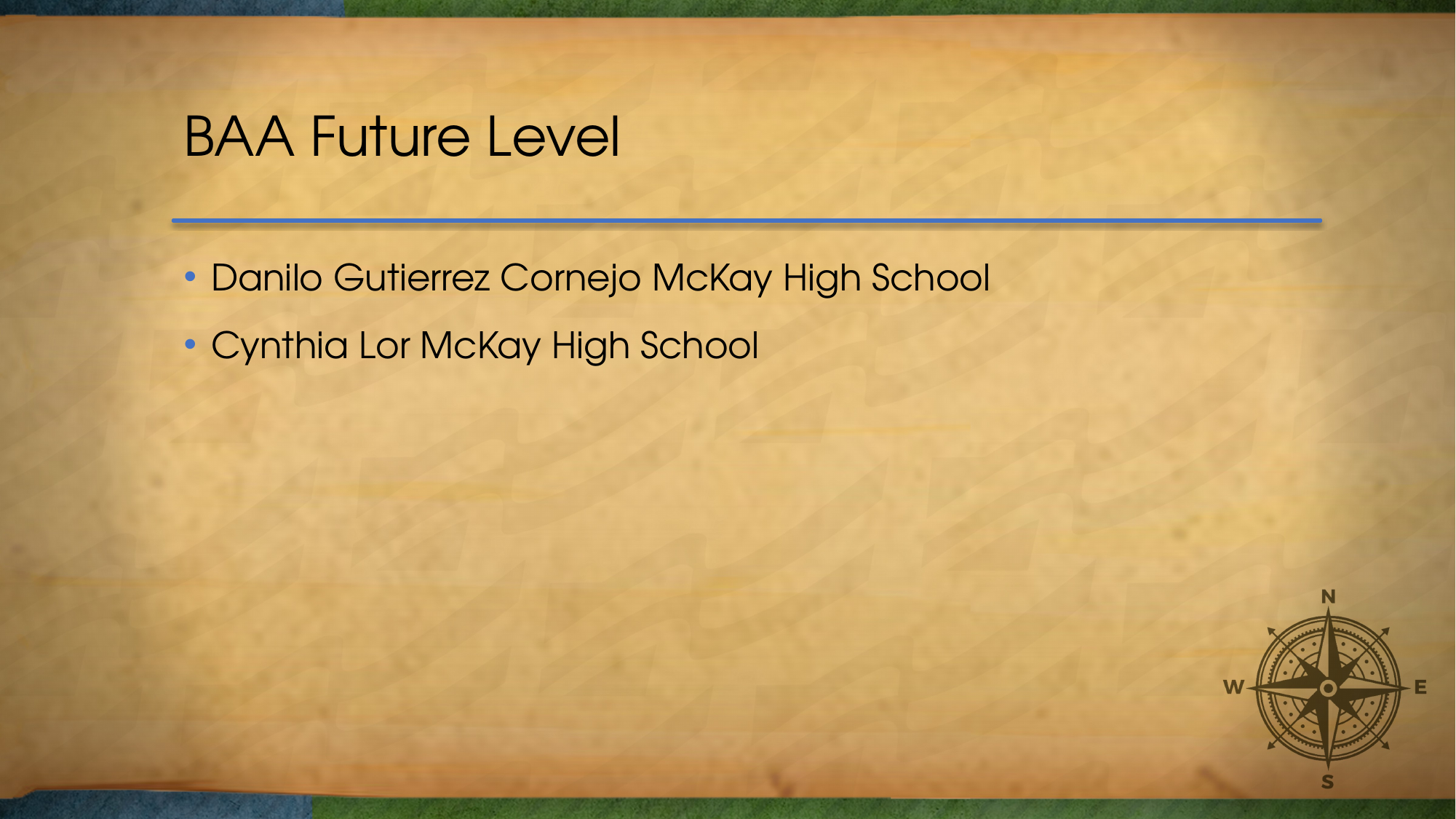

# BAA Future Level
Danilo Gutierrez Cornejo McKay High School
Cynthia Lor McKay High School